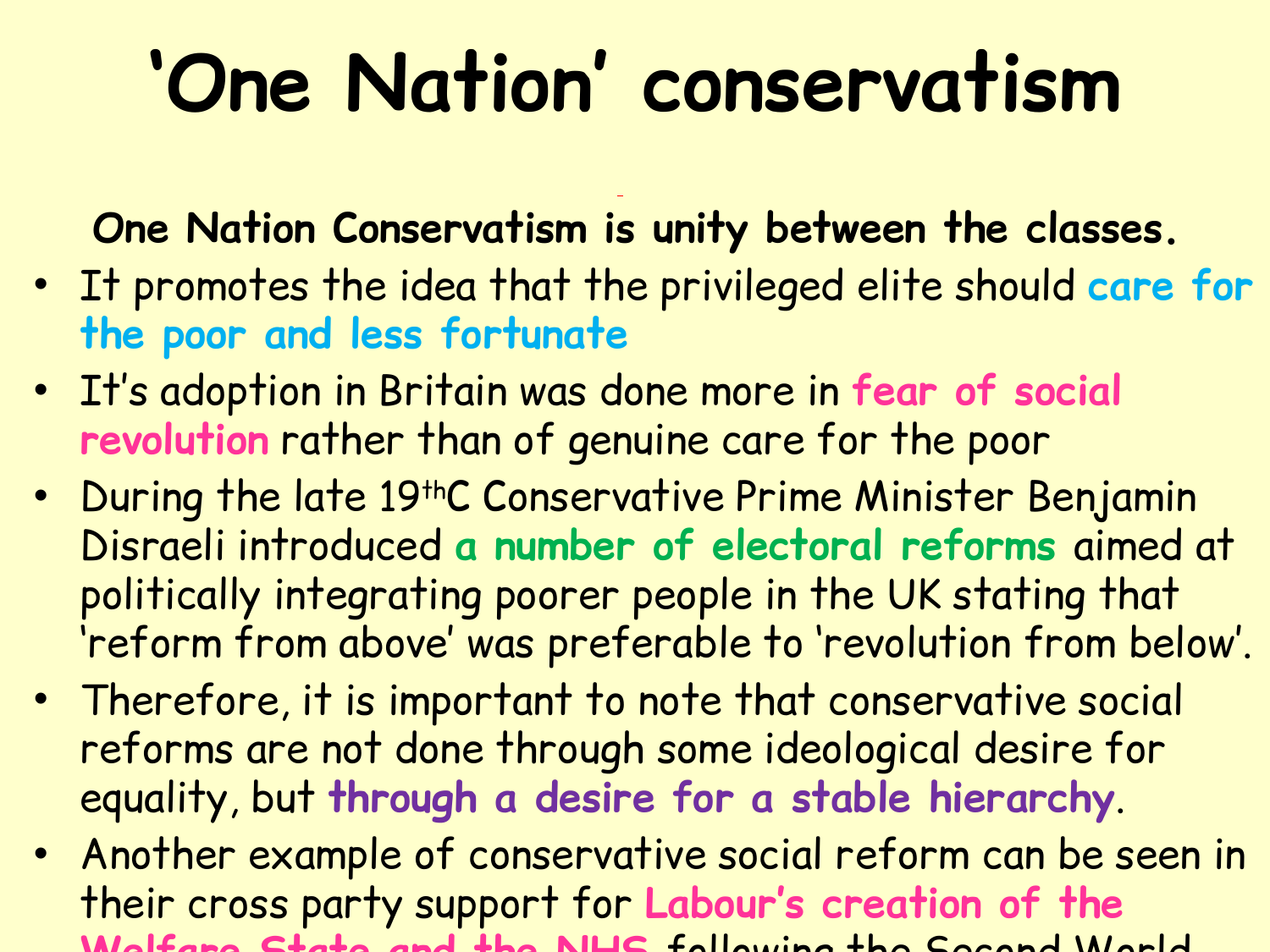

# ‘One Nation’ conservatism
One Nation Conservatism is unity between the classes.
It promotes the idea that the privileged elite should care for the poor and less fortunate
It’s adoption in Britain was done more in fear of social revolution rather than of genuine care for the poor
During the late 19thC Conservative Prime Minister Benjamin Disraeli introduced a number of electoral reforms aimed at politically integrating poorer people in the UK stating that ‘reform from above’ was preferable to ‘revolution from below’.
Therefore, it is important to note that conservative social reforms are not done through some ideological desire for equality, but through a desire for a stable hierarchy.
Another example of conservative social reform can be seen in their cross party support for Labour’s creation of the Welfare State and the NHS following the Second World War.